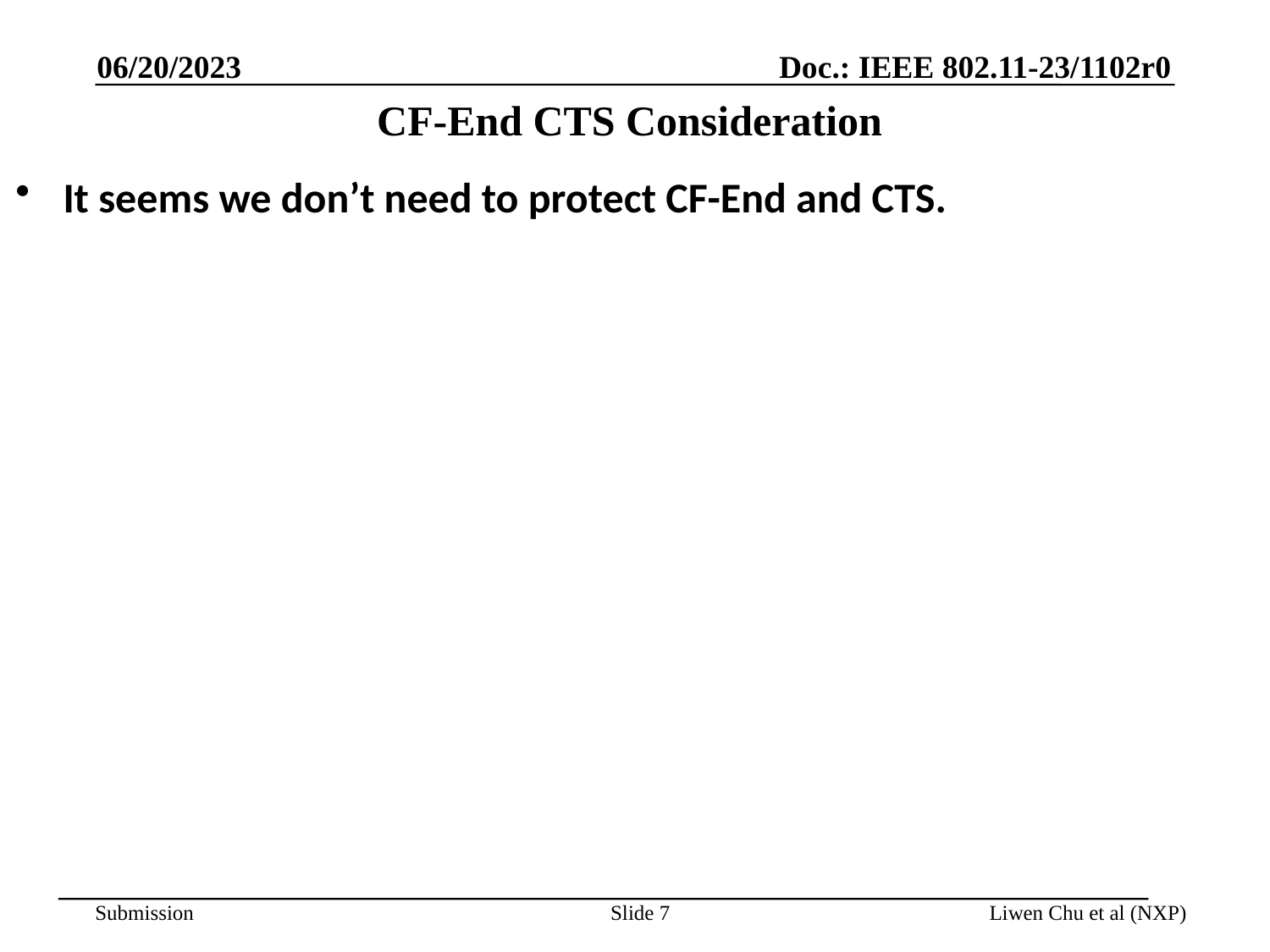

06/20/2023
# CF-End CTS Consideration
It seems we don’t need to protect CF-End and CTS.
Slide 7
Liwen Chu et al (NXP)